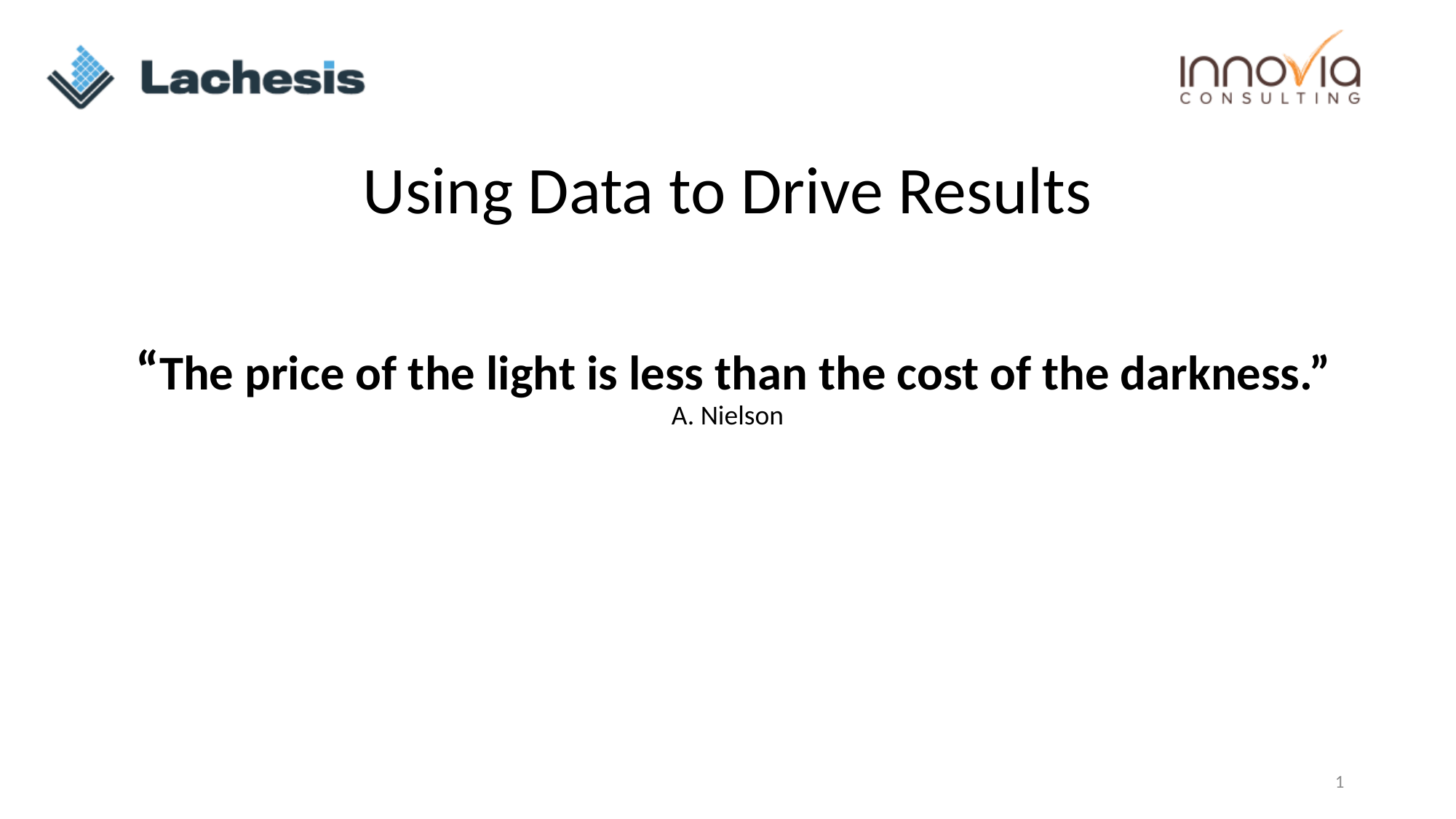

# Using Data to Drive Results

 “The price of the light is less than the cost of the darkness.” A. Nielson

1